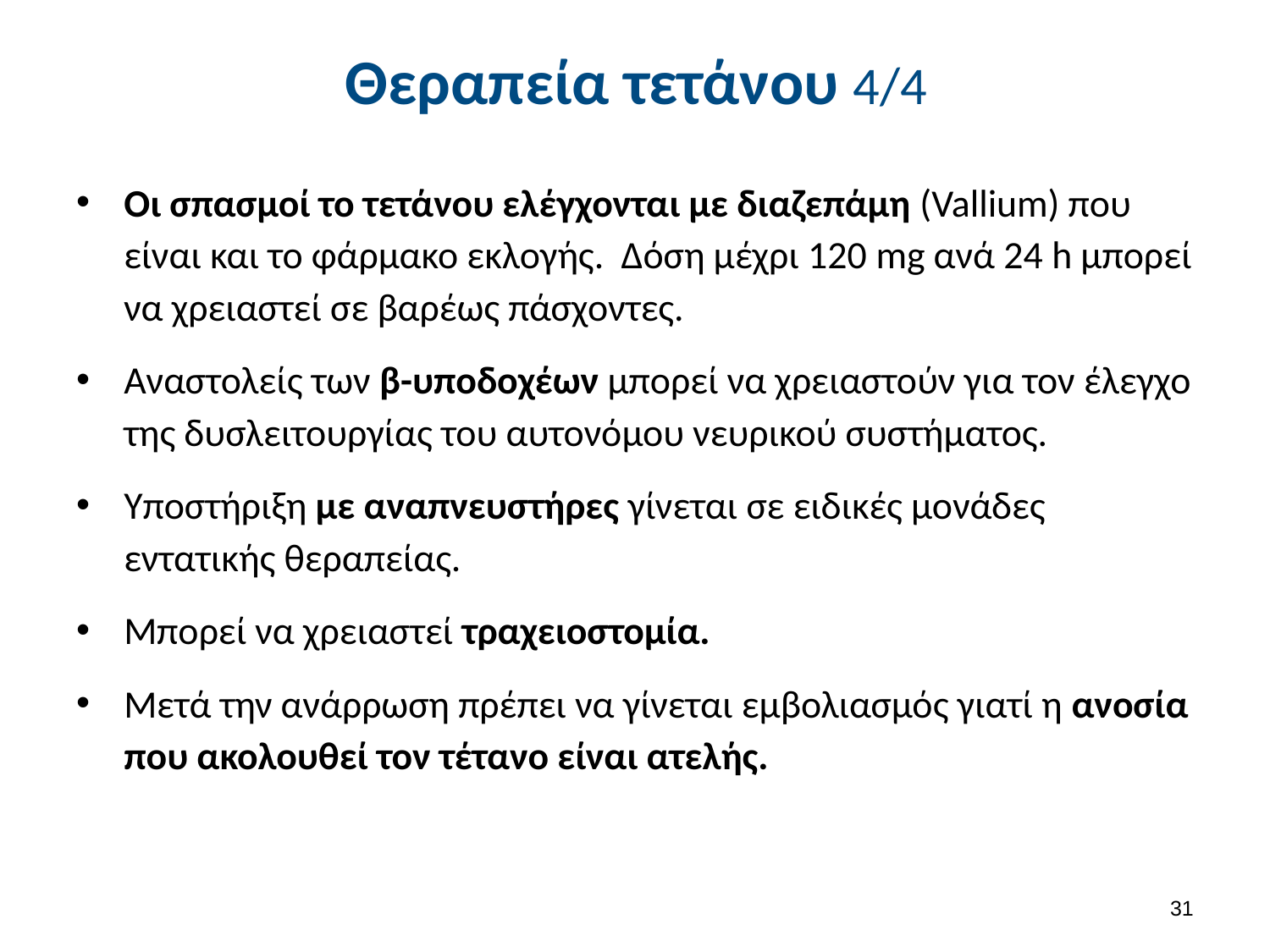

# Θεραπεία τετάνου 4/4
Οι σπασμοί το τετάνου ελέγχονται με διαζεπάμη (Vallium) που είναι και το φάρμακο εκλογής.  Δόση μέχρι 120 mg ανά 24 h μπορεί να χρειαστεί σε βαρέως πάσχοντες.
Αναστολείς των β-υποδοχέων μπορεί να χρειαστούν για τον έλεγχο της δυσλειτουργίας του αυτονόμου νευρικού συστήματος.
Υποστήριξη με αναπνευστήρες γίνεται σε ειδικές μονάδες εντατικής θεραπείας.
Μπορεί να χρειαστεί τραχειοστομία.
Μετά την ανάρρωση πρέπει να γίνεται εμβολιασμός γιατί η ανοσία που ακολουθεί τον τέτανο είναι ατελής.
31